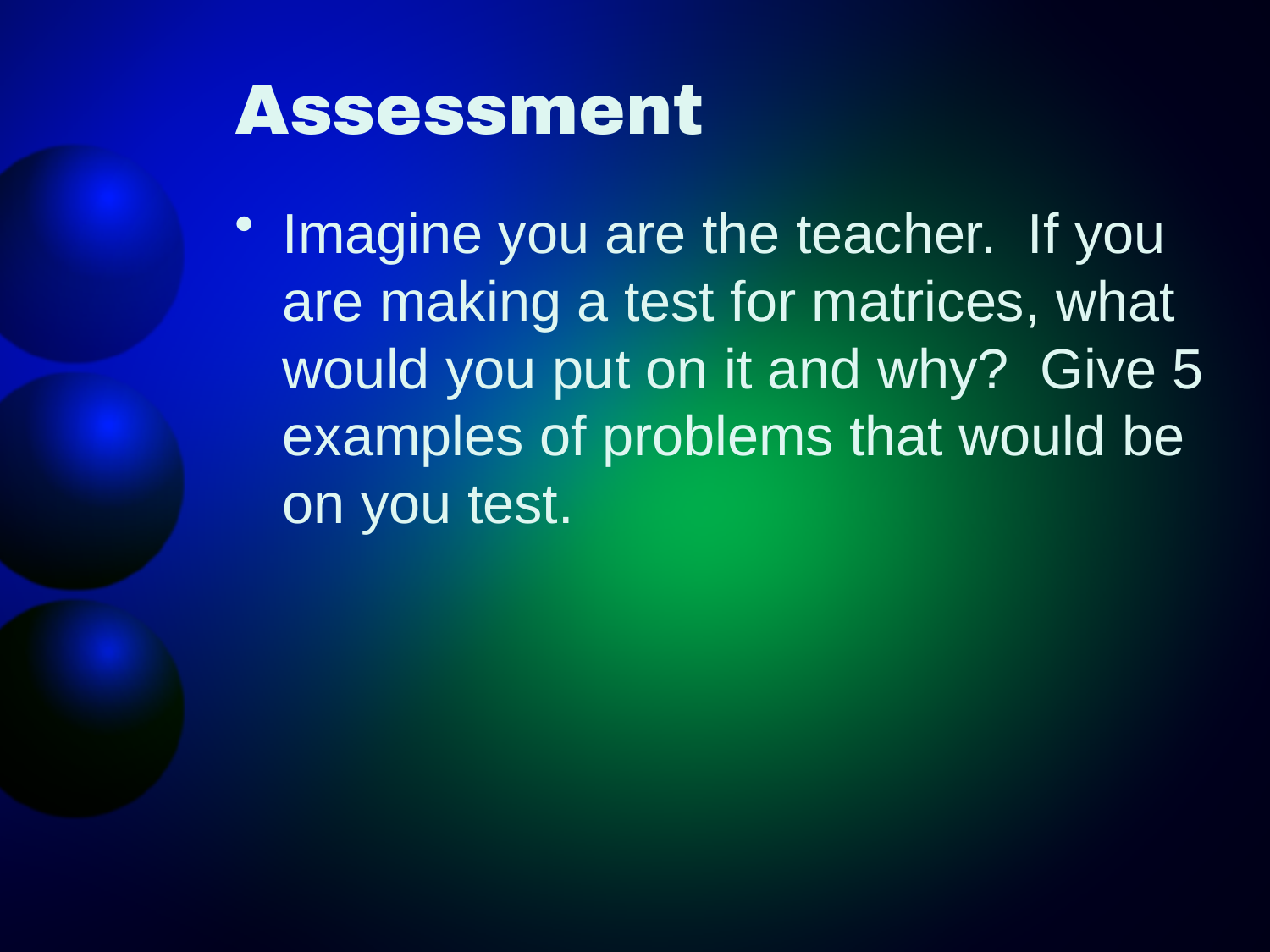

# Assessment
Imagine you are the teacher.  If you are making a test for matrices, what would you put on it and why?  Give 5 examples of problems that would be on you test.